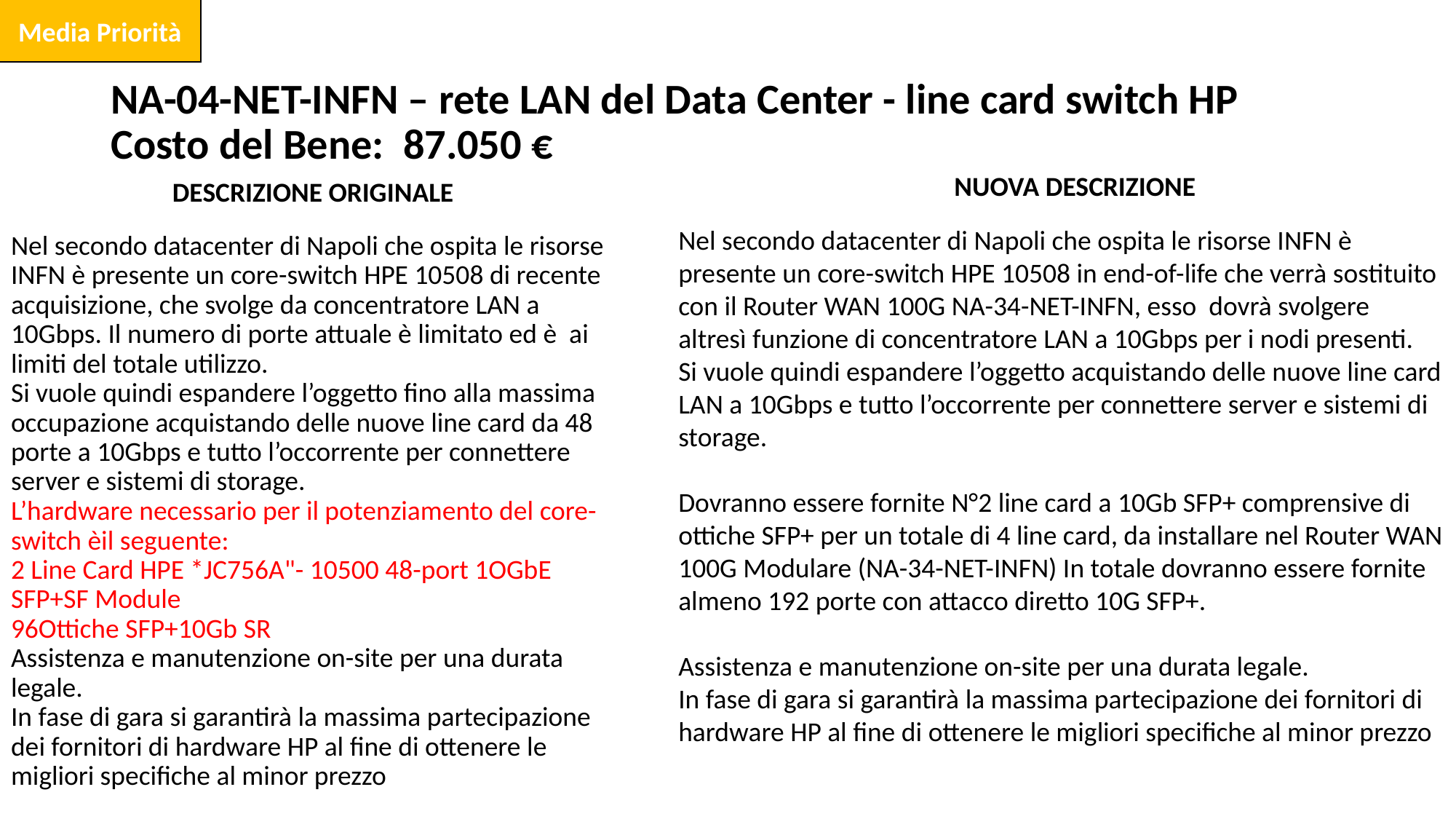

Media Priorità
# NA-04-NET-INFN – rete LAN del Data Center - line card switch HP Costo del Bene:  87.050 €
NUOVA DESCRIZIONE
DESCRIZIONE ORIGINALE
Nel secondo datacenter di Napoli che ospita le risorse INFN è presente un core-switch HPE 10508 in end-of-life che verrà sostituito con il Router WAN 100G NA-34-NET-INFN, esso  dovrà svolgere altresì funzione di concentratore LAN a 10Gbps per i nodi presenti.
Si vuole quindi espandere l’oggetto acquistando delle nuove line card LAN a 10Gbps e tutto l’occorrente per connettere server e sistemi di storage.

Dovranno essere fornite N°2 line card a 10Gb SFP+ comprensive di ottiche SFP+ per un totale di 4 line card, da installare nel Router WAN 100G Modulare (NA-34-NET-INFN) In totale dovranno essere fornite almeno 192 porte con attacco diretto 10G SFP+.

Assistenza e manutenzione on-site per una durata legale.
In fase di gara si garantirà la massima partecipazione dei fornitori di hardware HP al fine di ottenere le migliori specifiche al minor prezzo
Nel secondo datacenter di Napoli che ospita le risorse INFN è presente un core-switch HPE 10508 di recente acquisizione, che svolge da concentratore LAN a 10Gbps. Il numero di porte attuale è limitato ed è  ai limiti del totale utilizzo.
Si vuole quindi espandere l’oggetto fino alla massima occupazione acquistando delle nuove line card da 48 porte a 10Gbps e tutto l’occorrente per connettere server e sistemi di storage.
L’hardware necessario per il potenziamento del core-switch èil seguente:
2 Line Card HPE *JC756A"- 10500 48-port 1OGbE SFP+SF Module
96Ottiche SFP+10Gb SR
Assistenza e manutenzione on-site per una durata legale.
In fase di gara si garantirà la massima partecipazione dei fornitori di hardware HP al fine di ottenere le migliori specifiche al minor prezzo